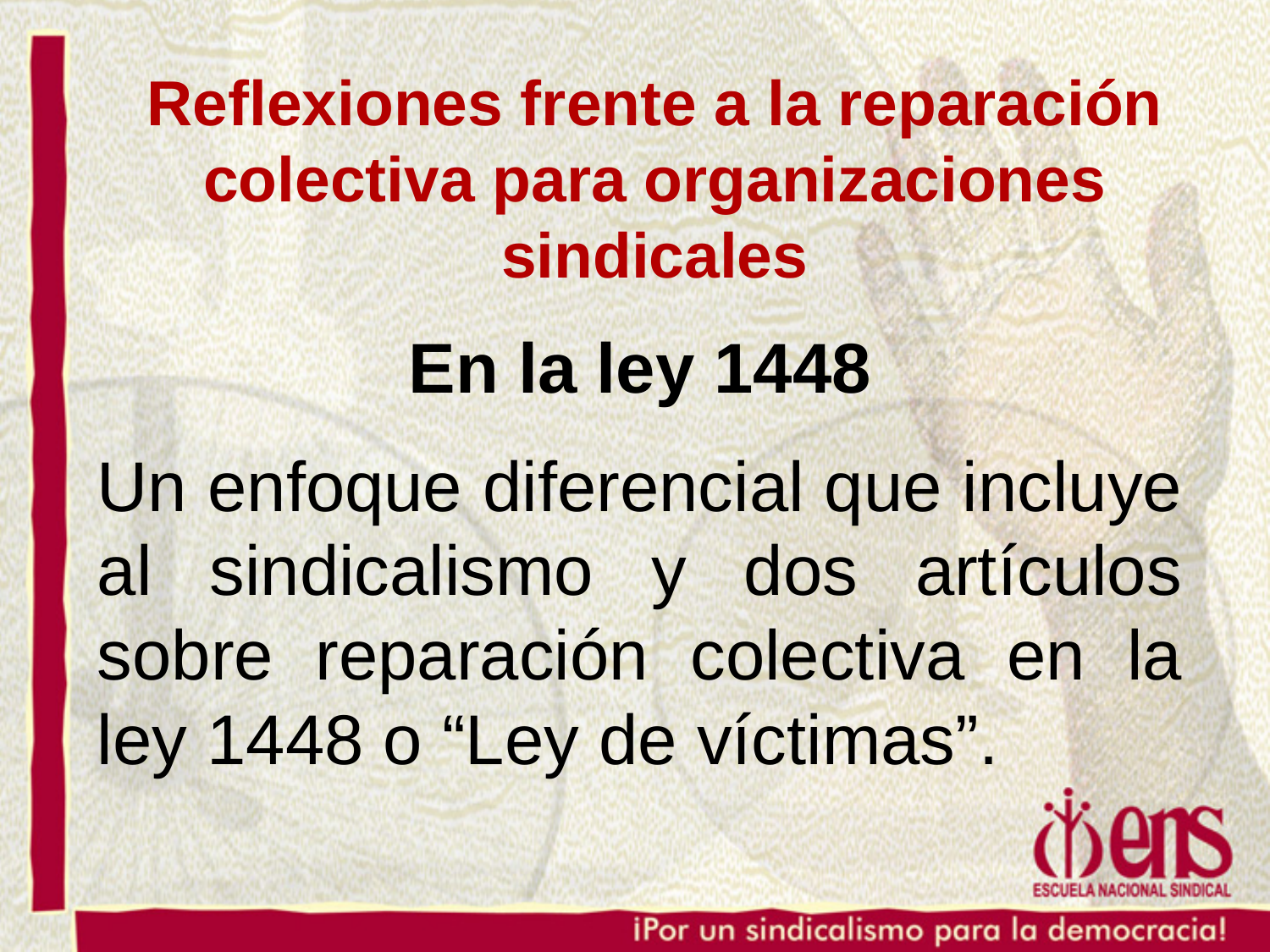

Reflexiones frente a la reparación colectiva para organizaciones sindicales
En la ley 1448

Un enfoque diferencial que incluye al sindicalismo y dos artículos sobre reparación colectiva en la ley 1448 o “Ley de víctimas”.